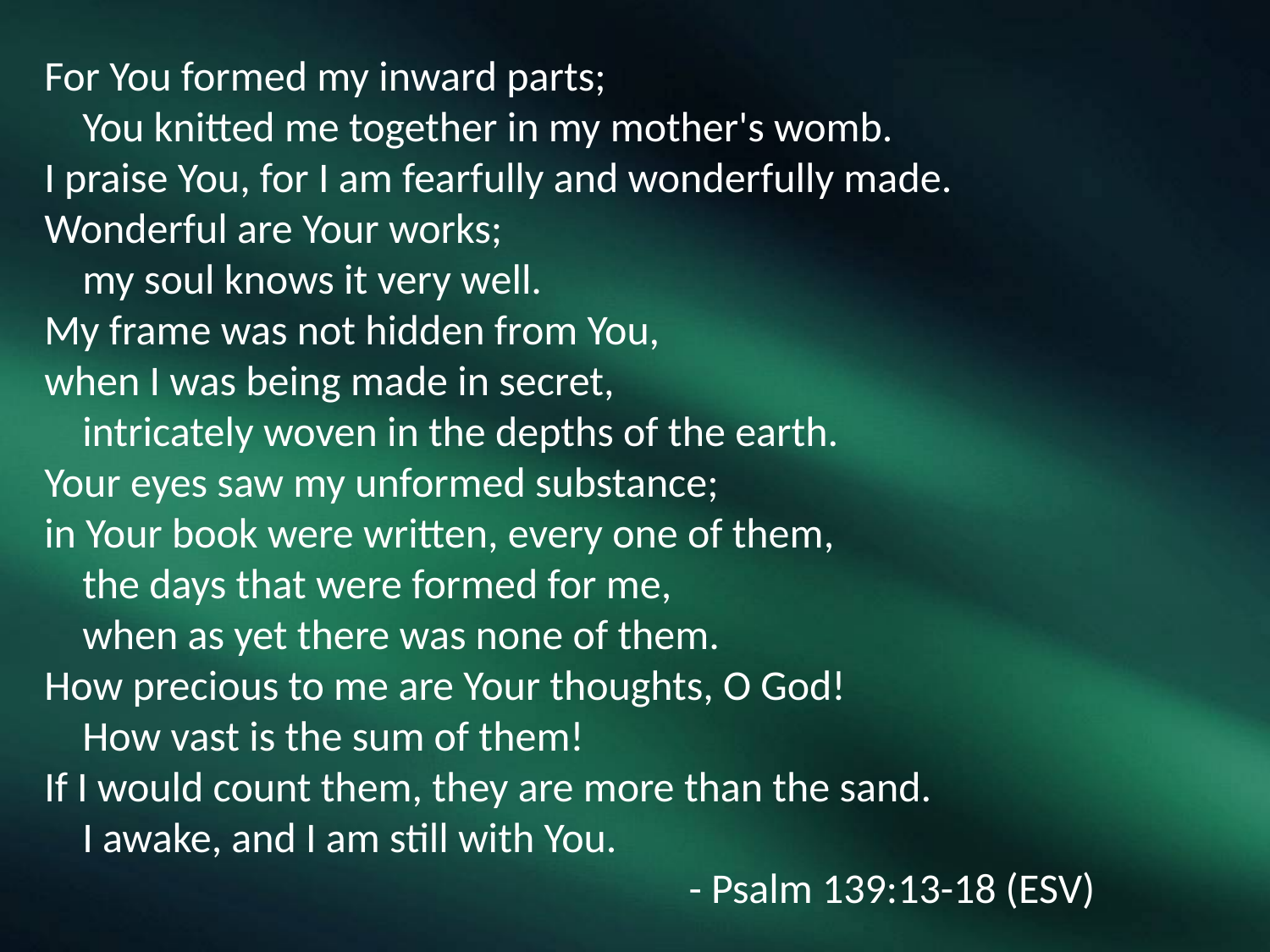

For You formed my inward parts;
    You knitted me together in my mother's womb.
I praise You, for I am fearfully and wonderfully made.
Wonderful are Your works;
    my soul knows it very well.
My frame was not hidden from You,
when I was being made in secret,
    intricately woven in the depths of the earth.
Your eyes saw my unformed substance;
in Your book were written, every one of them,
    the days that were formed for me,
    when as yet there was none of them.
How precious to me are Your thoughts, O God!
    How vast is the sum of them!
If I would count them, they are more than the sand.
    I awake, and I am still with You.
	     	 			 - Psalm 139:13-18 (ESV)